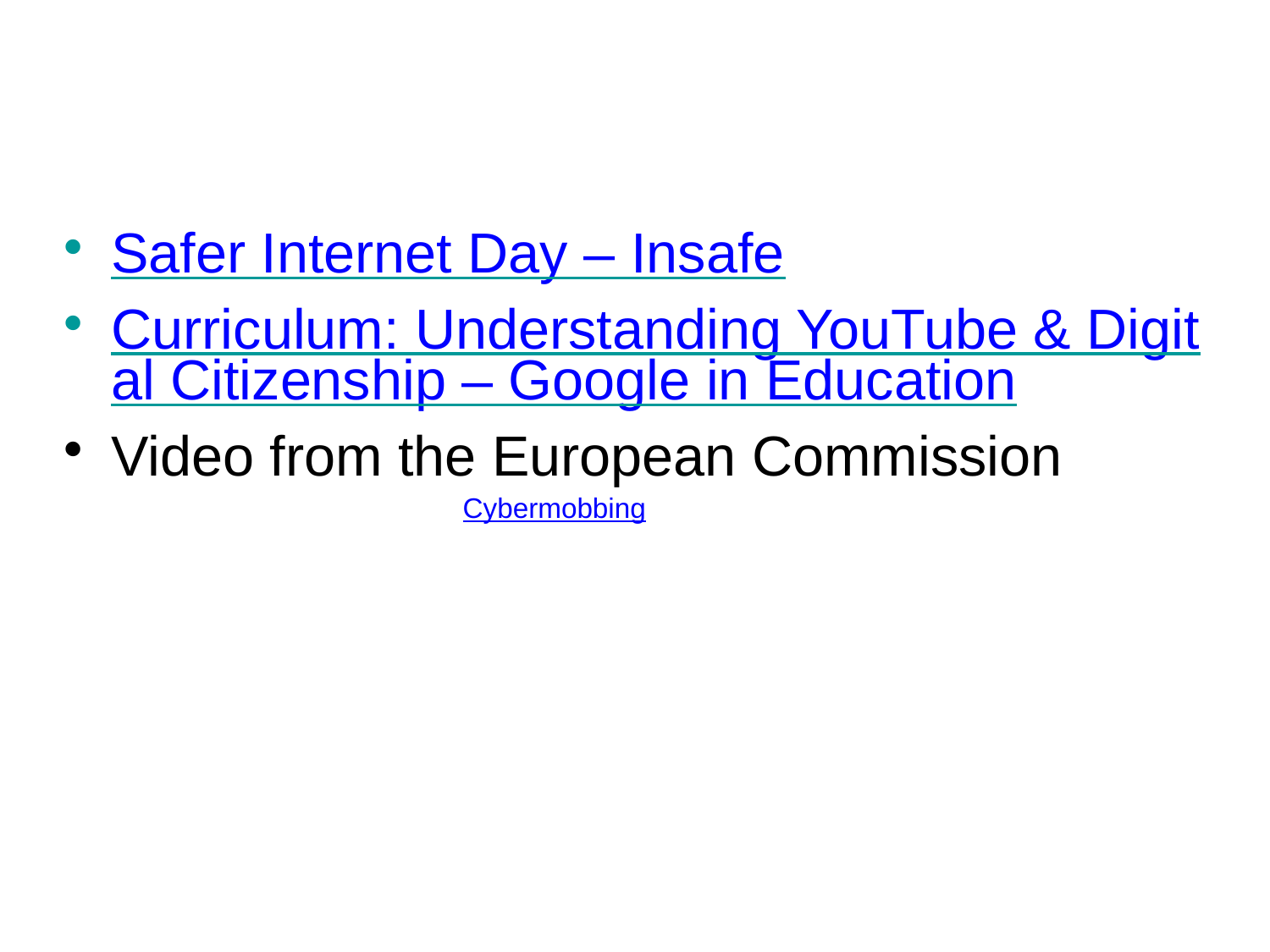

Safer Internet Day – Insafe
Curriculum: Understanding YouTube & Digital Citizenship – Google in Education
Video from the European Commission
                                                   Cybermobbing